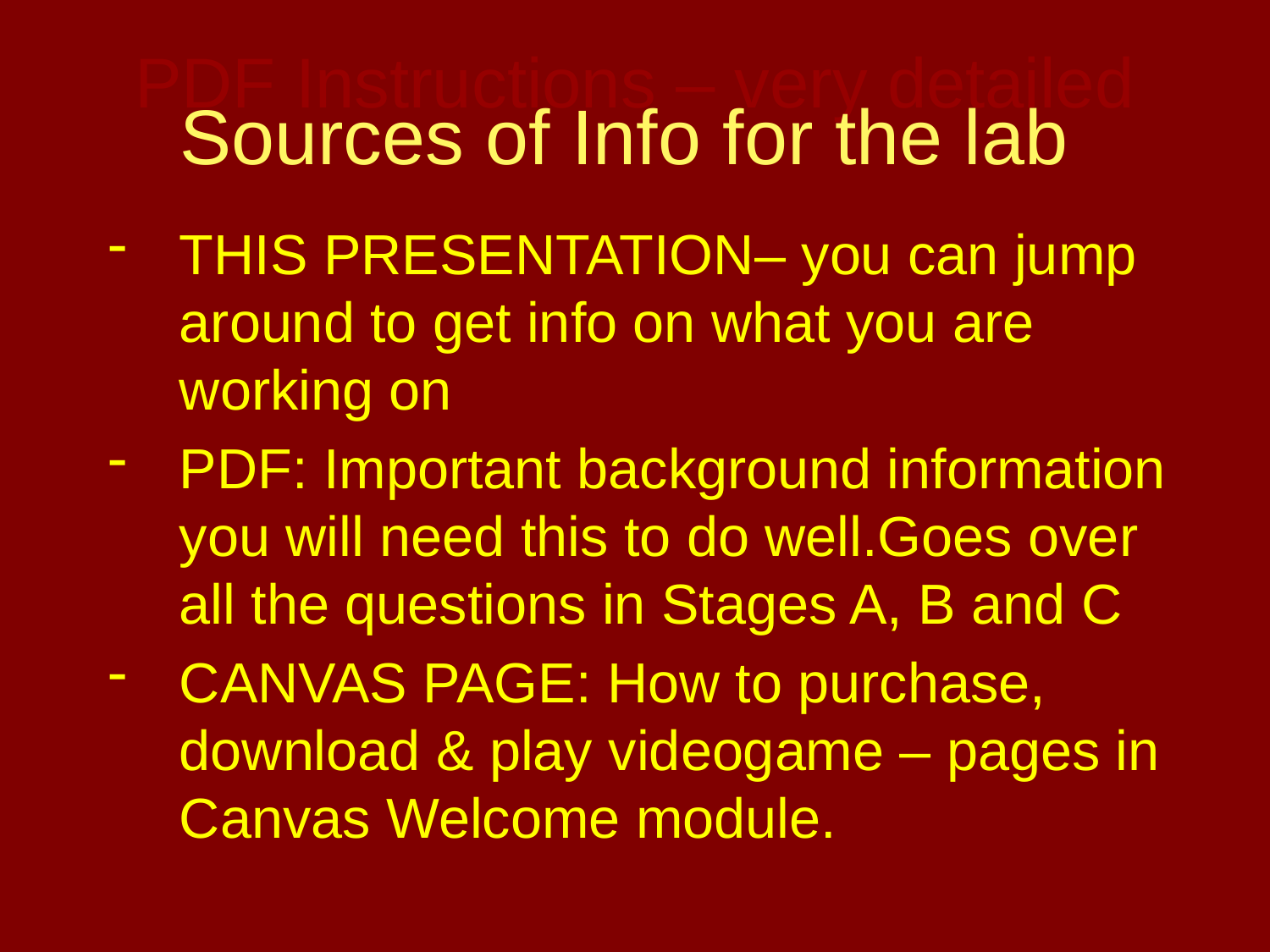

# PDF Instructions – very detailed
Sources of Info for the lab
THIS PRESENTATION– you can jump around to get info on what you are working on
PDF: Important background information you will need this to do well.Goes over all the questions in Stages A, B and C
CANVAS PAGE: How to purchase, download & play videogame – pages in Canvas Welcome module.